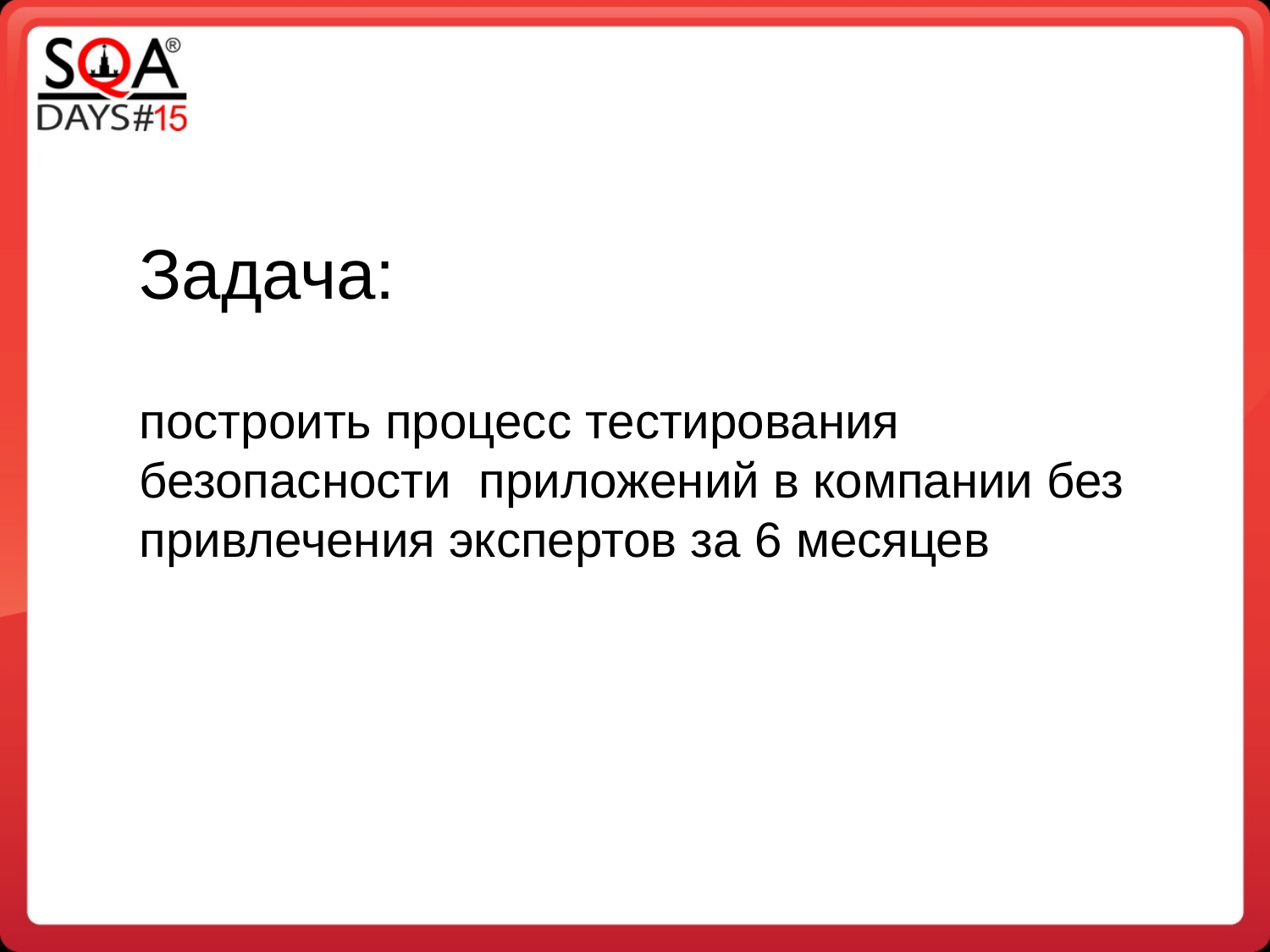

Задача:

построить процесс тестирования безопасности  приложений в компании без привлечения экспертов за 6 месяцев